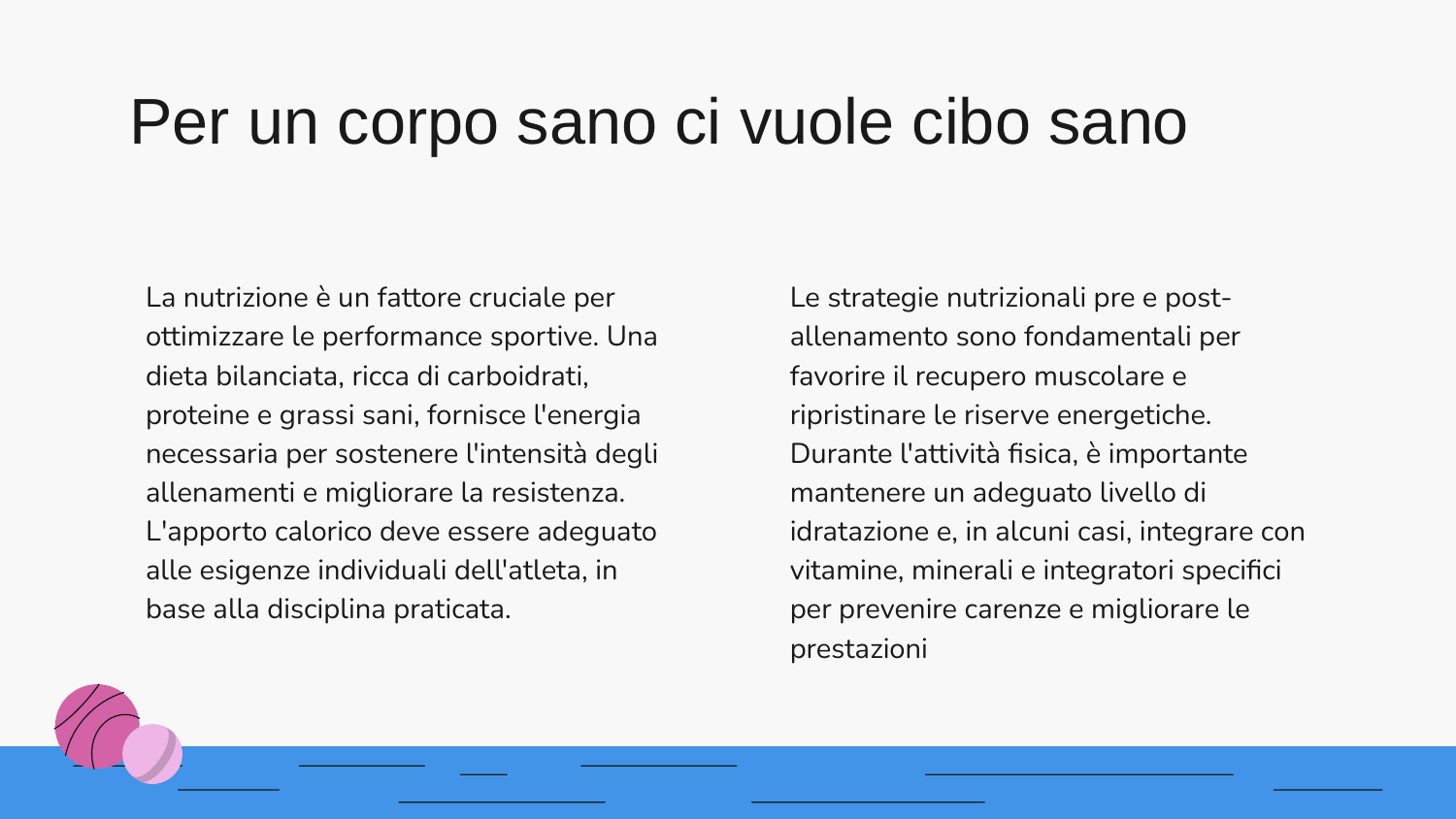

# Per un corpo sano ci vuole cibo sano
La nutrizione è un fattore cruciale per ottimizzare le performance sportive. Una dieta bilanciata, ricca di carboidrati, proteine e grassi sani, fornisce l'energia necessaria per sostenere l'intensità degli allenamenti e migliorare la resistenza. L'apporto calorico deve essere adeguato alle esigenze individuali dell'atleta, in base alla disciplina praticata.
Le strategie nutrizionali pre e post-allenamento sono fondamentali per favorire il recupero muscolare e ripristinare le riserve energetiche. Durante l'attività fisica, è importante mantenere un adeguato livello di idratazione e, in alcuni casi, integrare con vitamine, minerali e integratori specifici per prevenire carenze e migliorare le prestazioni